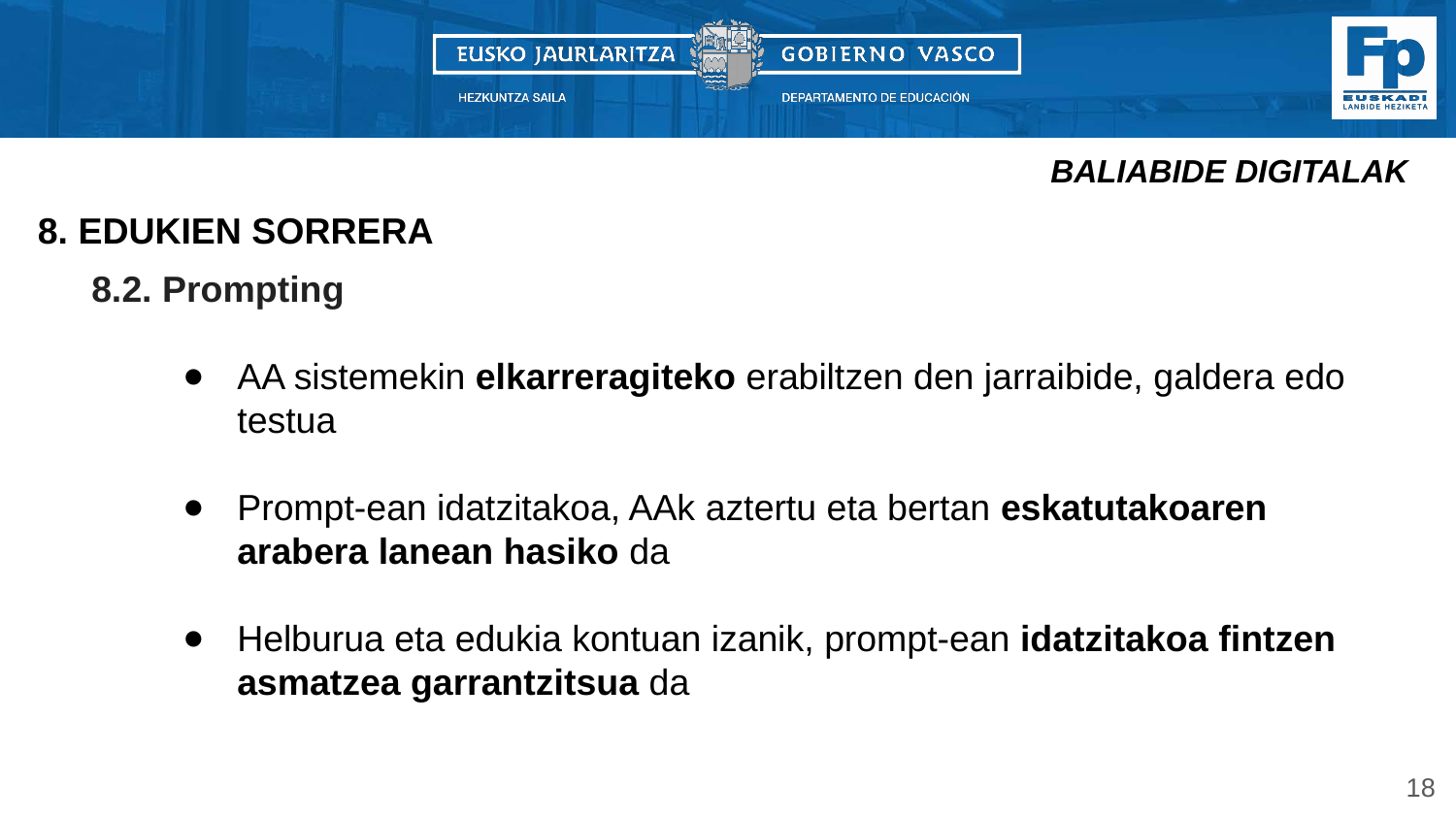

BALIABIDE DIGITALAK

8. EDUKIEN SORRERA

8.2. Prompting

AA sistemekin elkarreragiteko erabiltzen den jarraibide, galdera edo testua

Prompt-ean idatzitakoa, AAk aztertu eta bertan eskatutakoaren arabera lanean hasiko da

Helburua eta edukia kontuan izanik, prompt-ean idatzitakoa fintzen asmatzea garrantzitsua da

18